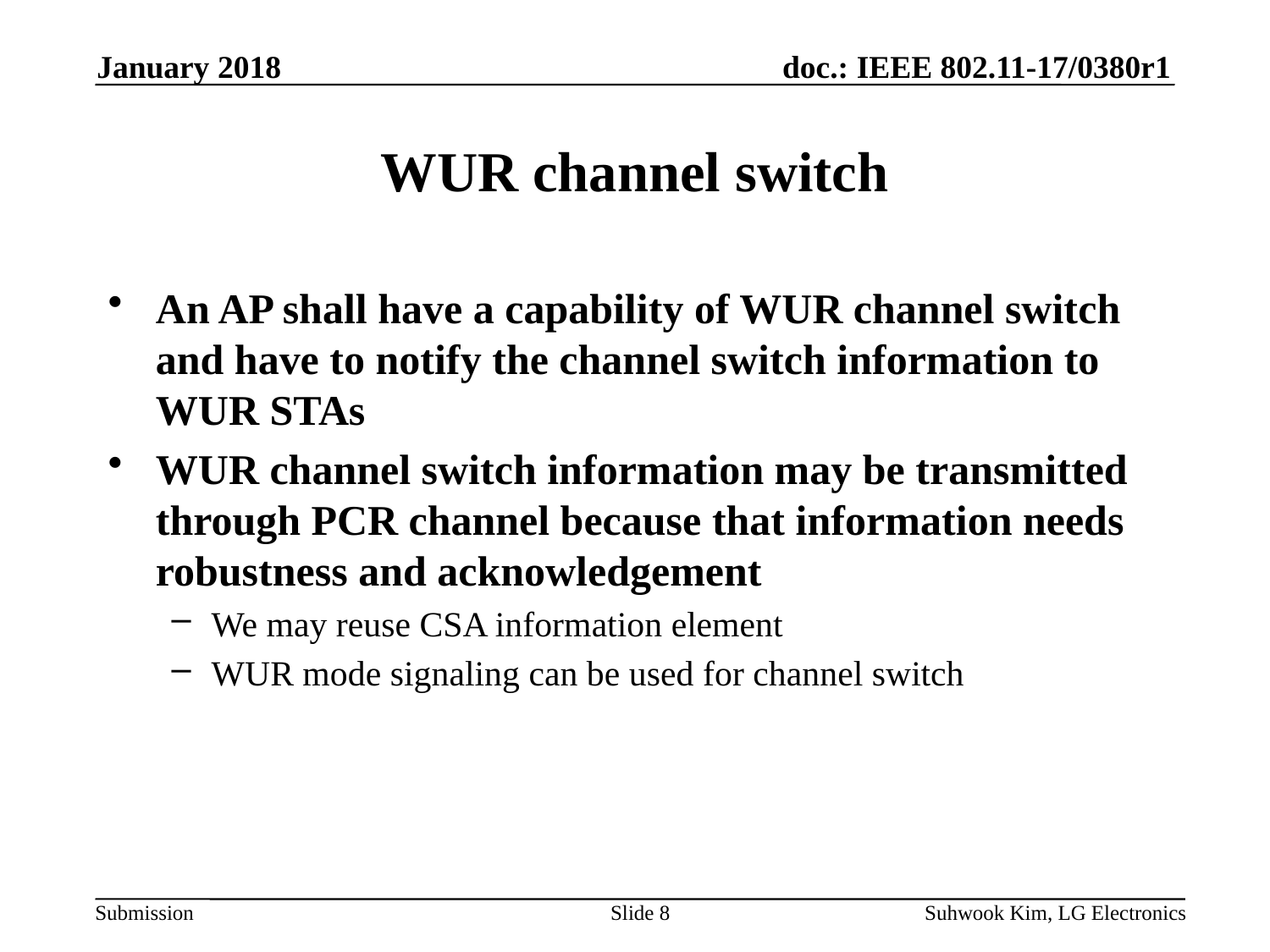

January 2018
# WUR channel switch
An AP shall have a capability of WUR channel switch and have to notify the channel switch information to WUR STAs
WUR channel switch information may be transmitted through PCR channel because that information needs robustness and acknowledgement
We may reuse CSA information element
WUR mode signaling can be used for channel switch

Slide 8
Suhwook Kim, LG Electronics